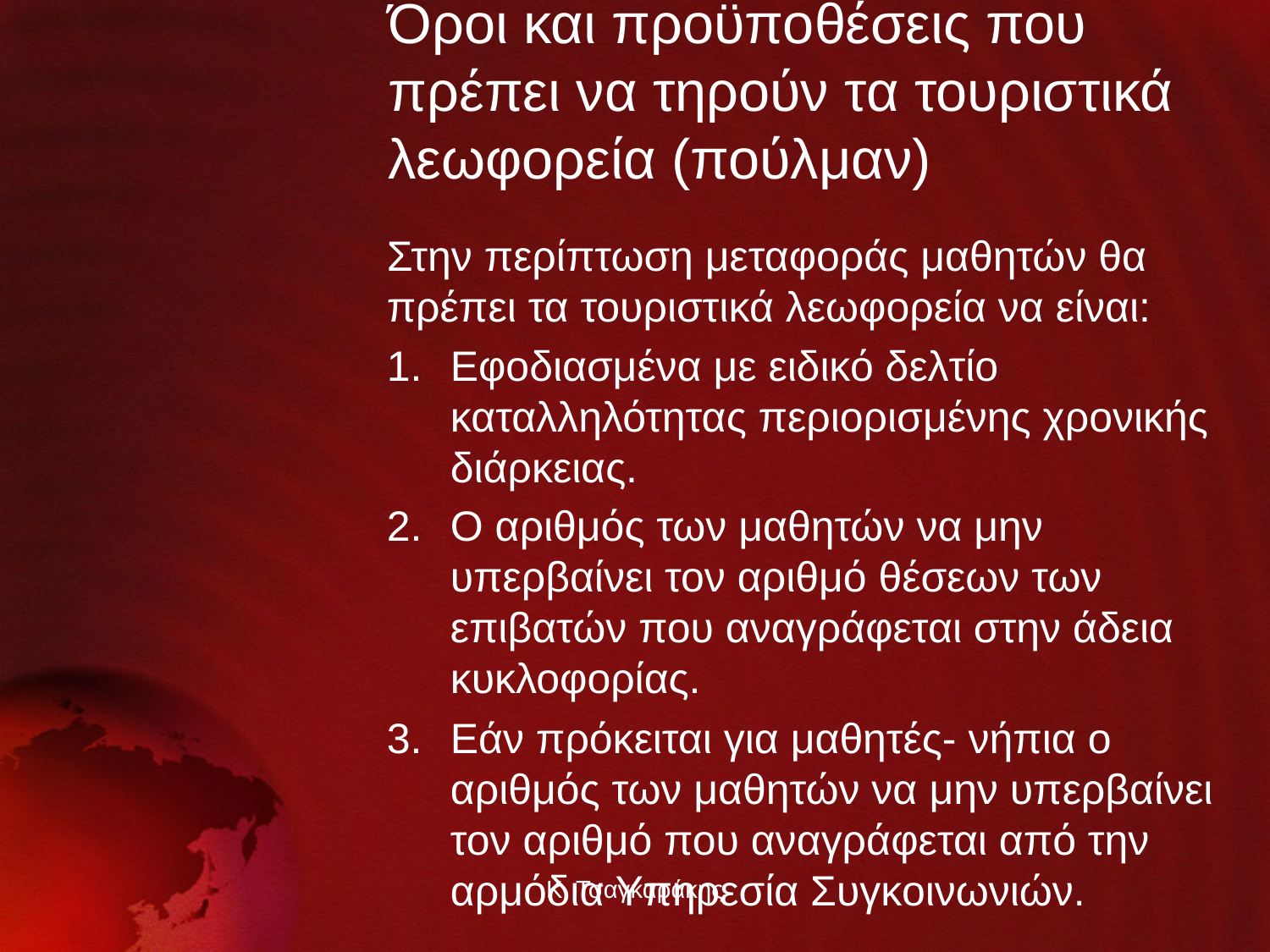

# Όροι και προϋποθέσεις που πρέπει να τηρούν τα τουριστικά λεωφορεία (πούλμαν)
Στην περίπτωση μεταφοράς μαθητών θα πρέπει τα τουριστικά λεωφορεία να είναι:
Εφοδιασμένα με ειδικό δελτίο καταλληλότητας περιορισμένης χρονικής διάρκειας.
Ο αριθμός των μαθητών να μην υπερβαίνει τον αριθμό θέσεων των επιβατών που αναγράφεται στην άδεια κυκλοφορίας.
Εάν πρόκειται για μαθητές- νήπια ο αριθμός των μαθητών να μην υπερβαίνει τον αριθμό που αναγράφεται από την αρμόδια Υπηρεσία Συγκοινωνιών.
Κ. Τσαγκαράκης